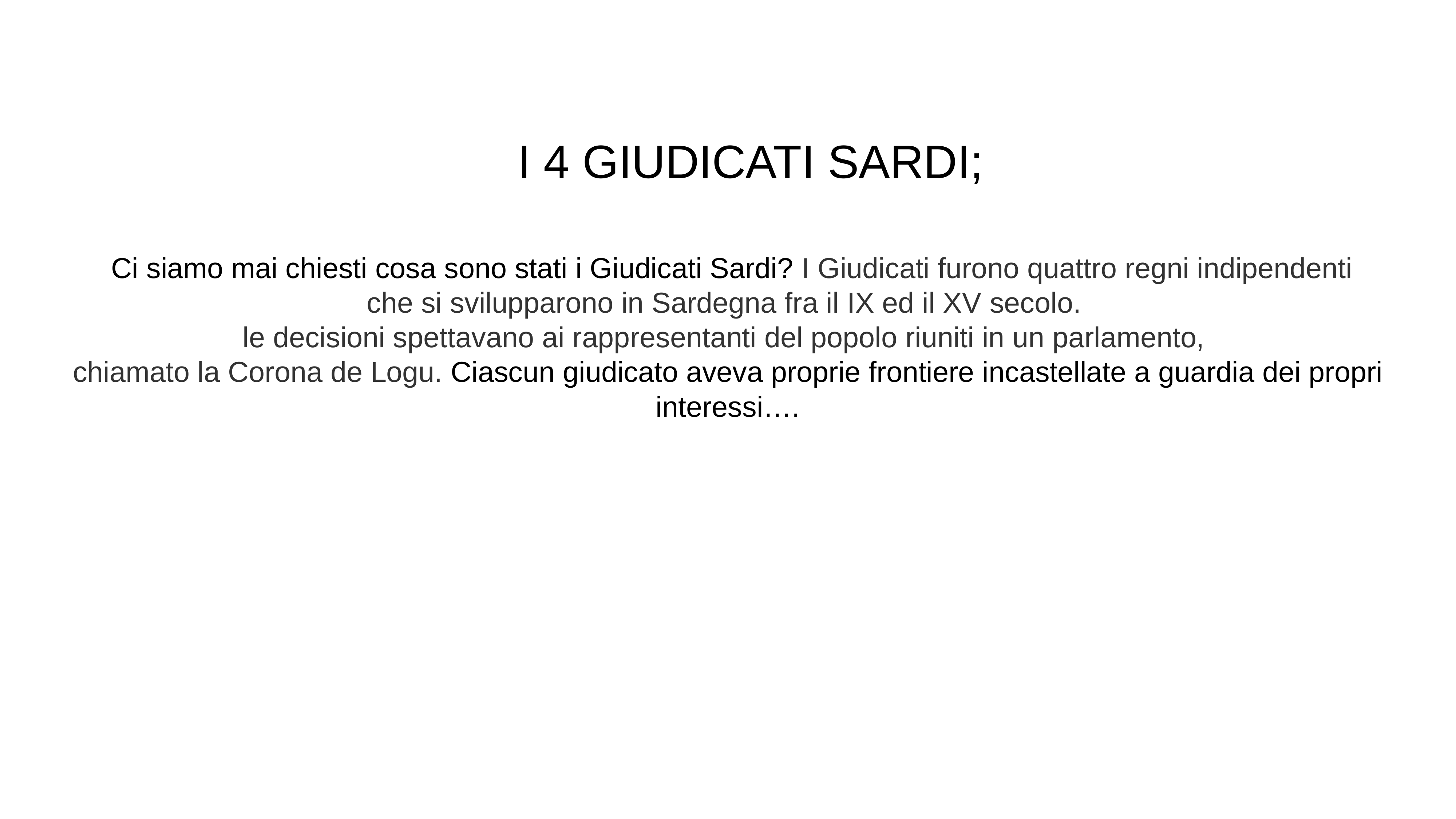

# I 4 GIUDICATI SARDI;
 Ci siamo mai chiesti cosa sono stati i Giudicati Sardi? I Giudicati furono quattro regni indipendenti
che si svilupparono in Sardegna fra il IX ed il XV secolo.
le decisioni spettavano ai rappresentanti del popolo riuniti in un parlamento,
chiamato la Corona de Logu. Ciascun giudicato aveva proprie frontiere incastellate a guardia dei propri interessi….